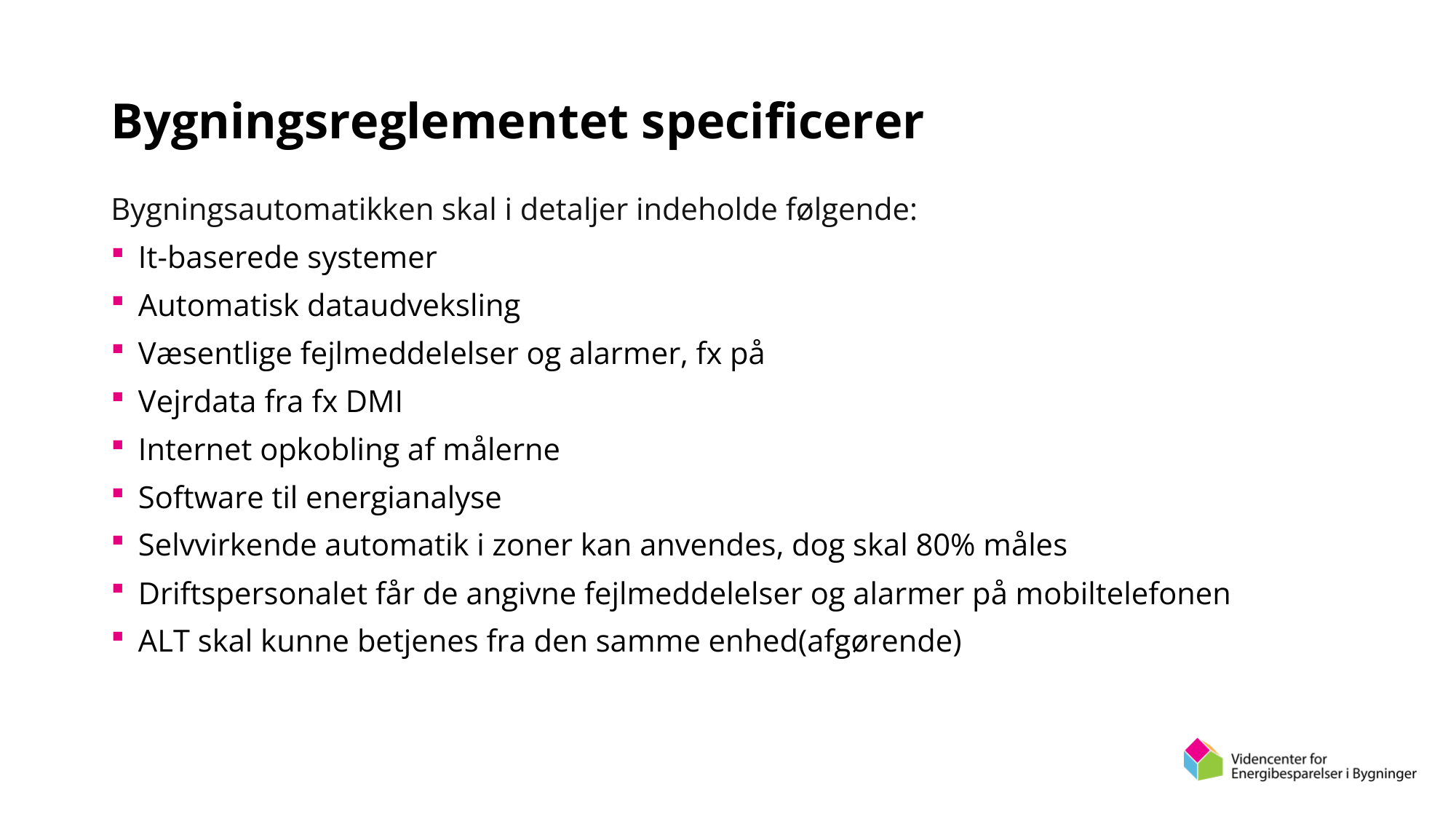

# Bygningsreglementet specificerer
Bygningsautomatikken skal i detaljer indeholde følgende:
It-baserede systemer
Automatisk dataudveksling
Væsentlige fejlmeddelelser og alarmer, fx på
Vejrdata fra fx DMI
Internet opkobling af målerne
Software til energianalyse
Selvvirkende automatik i zoner kan anvendes, dog skal 80% måles
Driftspersonalet får de angivne fejlmeddelelser og alarmer på mobiltelefonen
ALT skal kunne betjenes fra den samme enhed(afgørende)